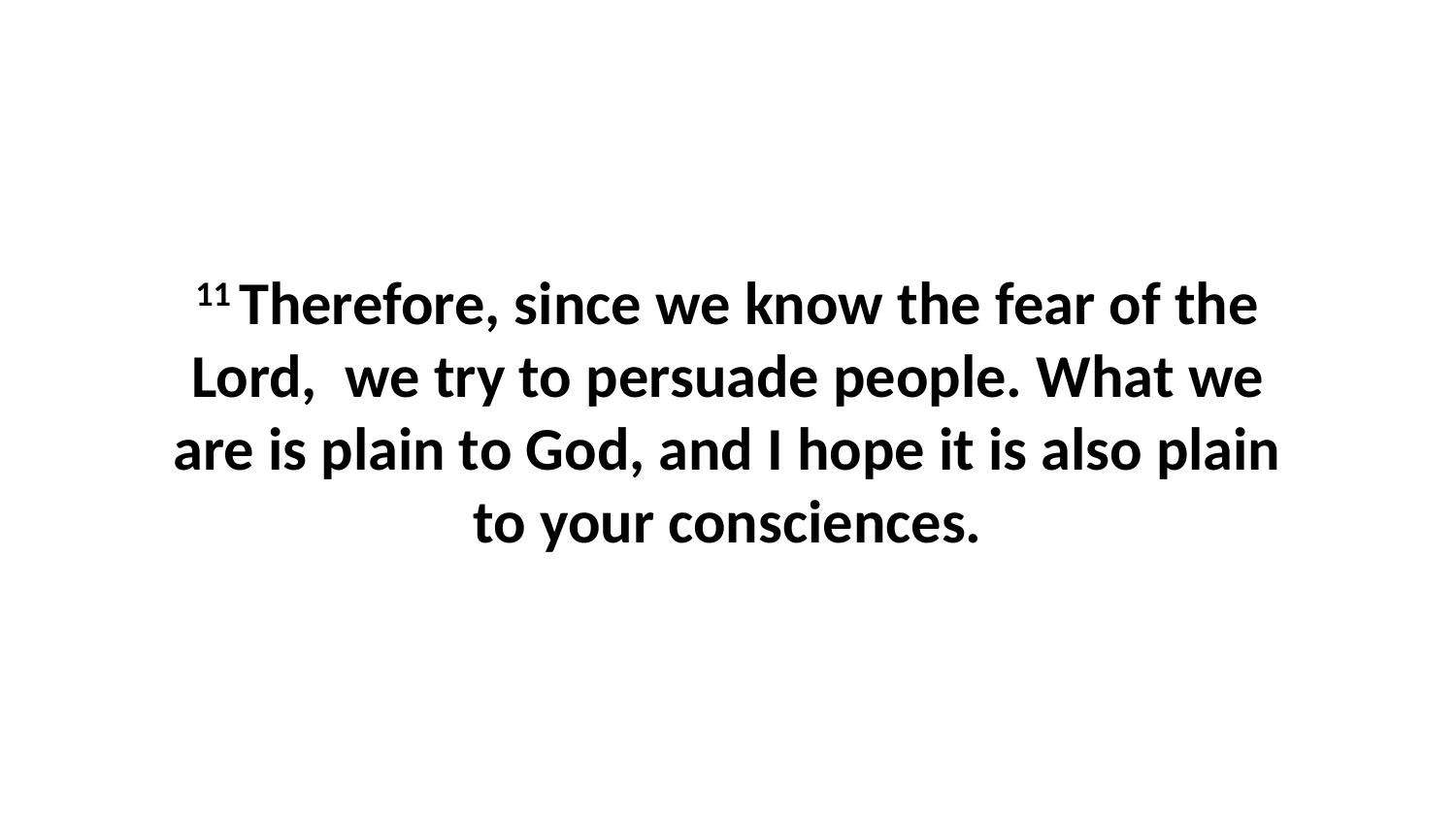

11 Therefore, since we know the fear of the Lord,  we try to persuade people. What we are is plain to God, and I hope it is also plain to your consciences.